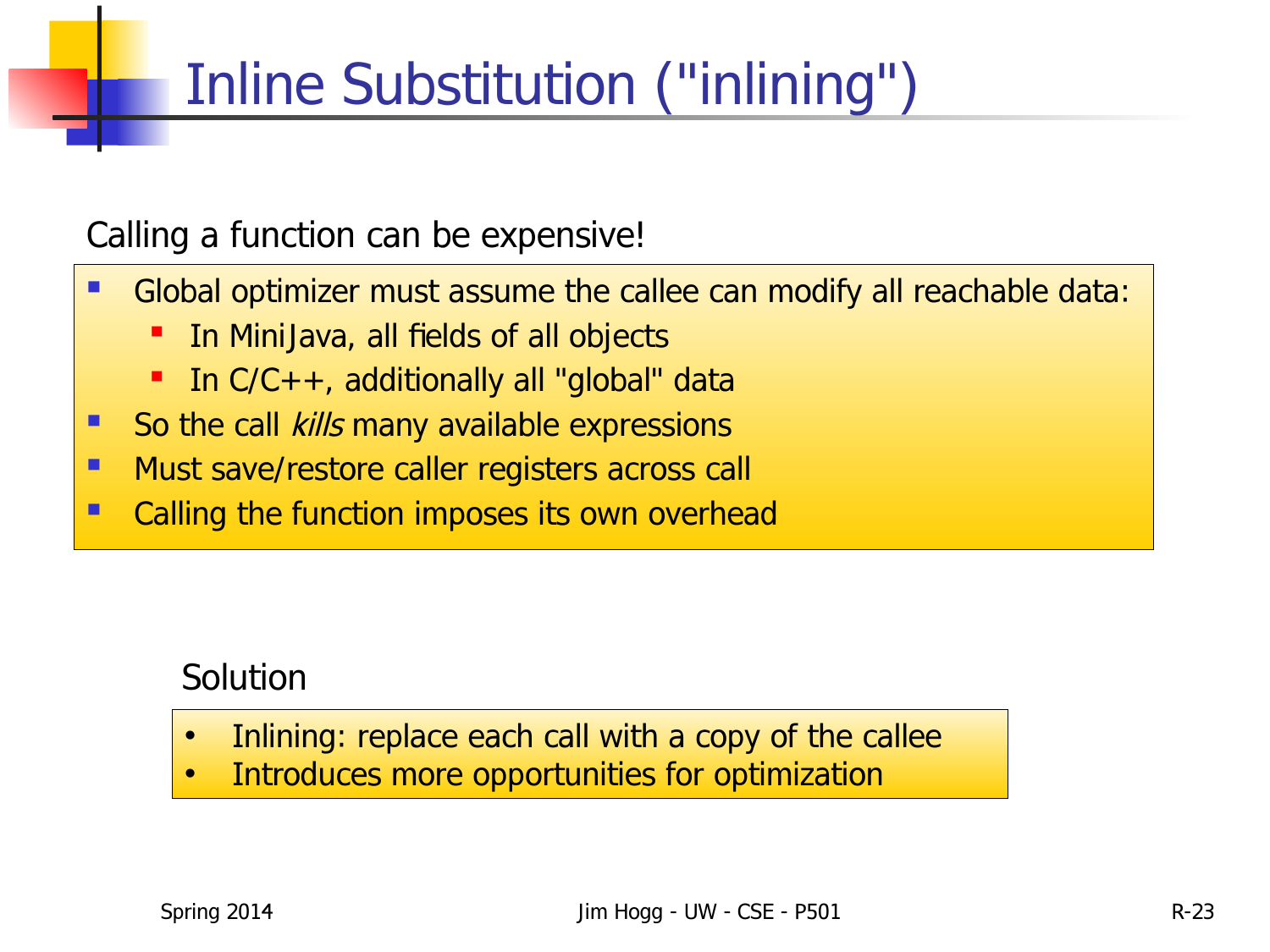

# Inline Substitution ("inlining")
Calling a function can be expensive!
Global optimizer must assume the callee can modify all reachable data:
In MiniJava, all fields of all objects
In C/C++, additionally all "global" data
So the call kills many available expressions
Must save/restore caller registers across call
Calling the function imposes its own overhead
Solution
Inlining: replace each call with a copy of the callee
Introduces more opportunities for optimization
Spring 2014
Jim Hogg - UW - CSE - P501
R-23